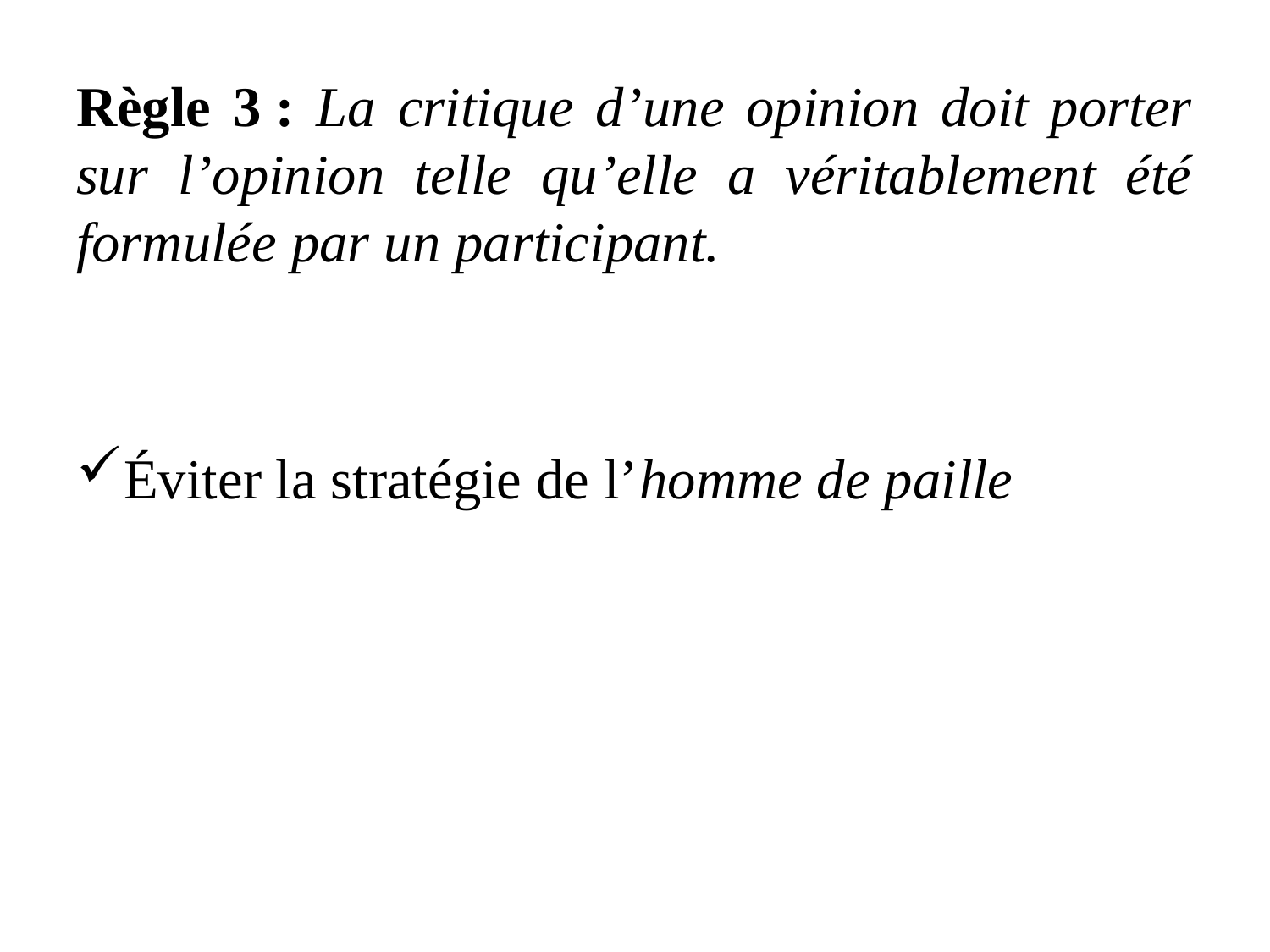

Règle 3 : La critique d’une opinion doit porter sur l’opinion telle qu’elle a véritablement été formulée par un participant.

Éviter la stratégie de l’homme de paille